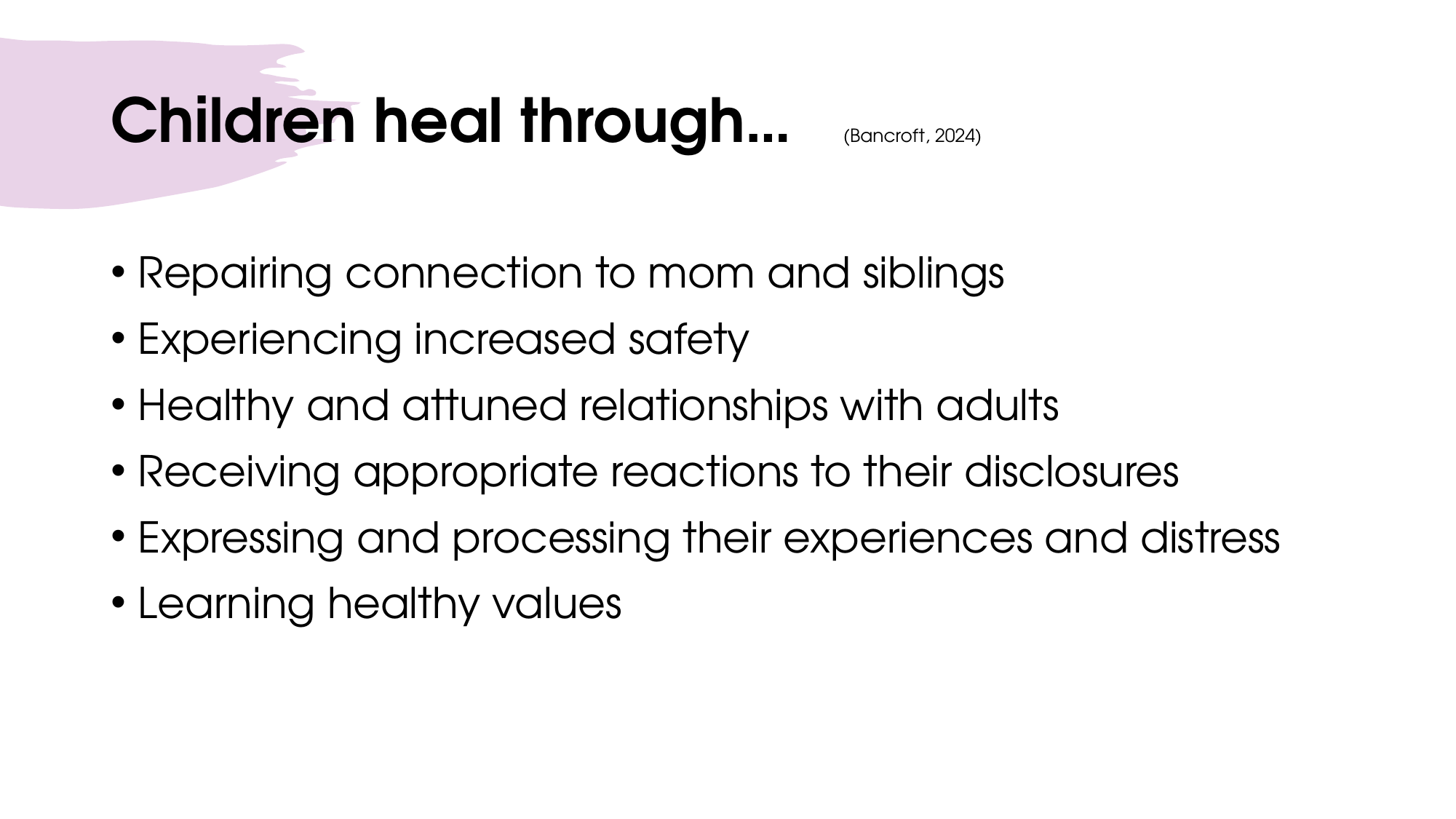

# Children heal through…   (Bancroft, 2024)
Repairing connection to mom and siblings
Experiencing increased safety
Healthy and attuned relationships with adults
Receiving appropriate reactions to their disclosures
Expressing and processing their experiences and distress
Learning healthy values